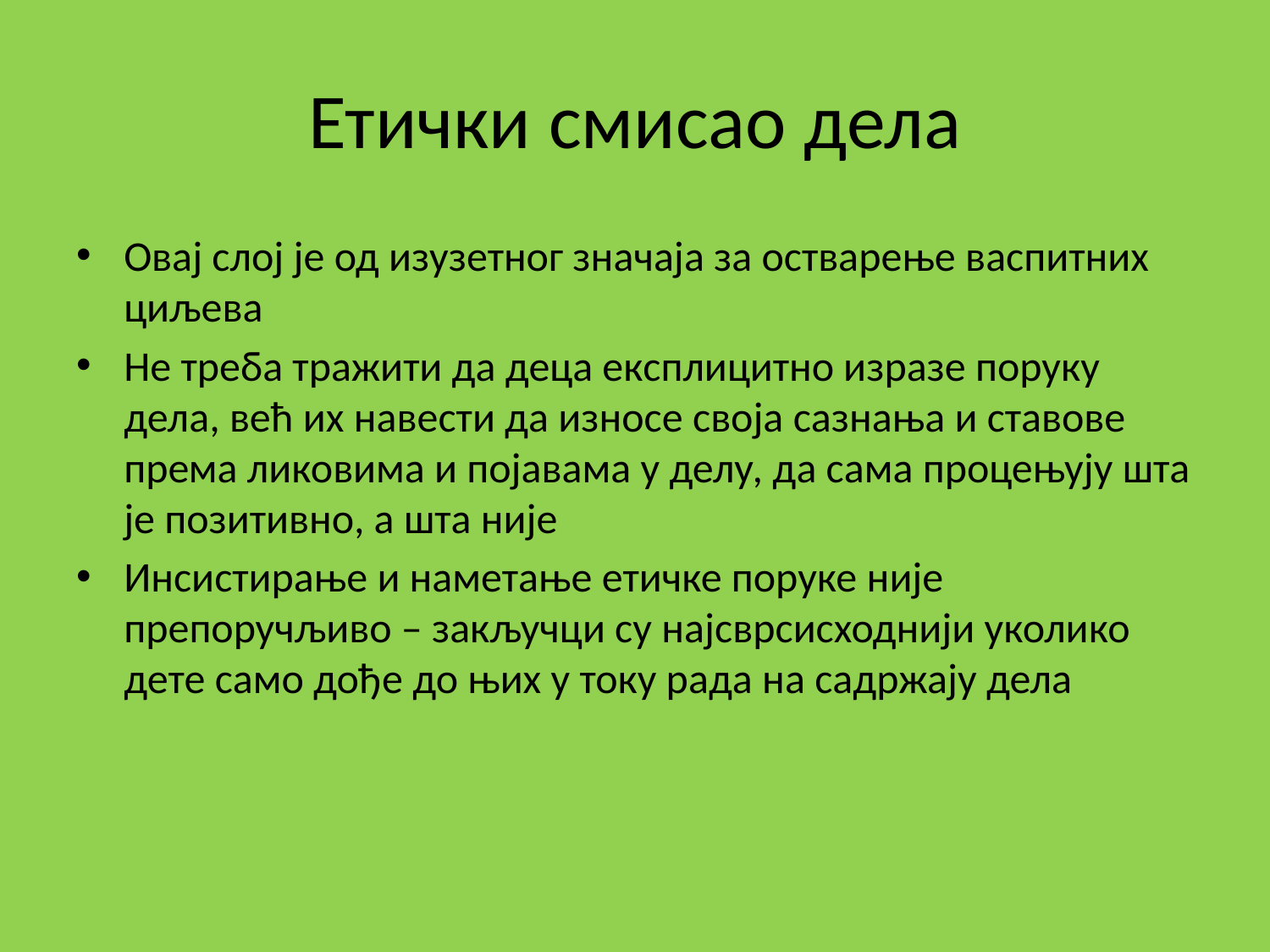

# Етички смисао дела
Овај слој је од изузетног значаја за остварење васпитних циљева
Не треба тражити да деца експлицитно изразе поруку дела, већ их навести да износе своја сазнања и ставове према ликовима и појавама у делу, да сама процењују шта је позитивно, а шта није
Инсистирање и наметање етичке поруке није препоручљиво – закључци су најсврсисходнији уколико дете само дође до њих у току рада на садржају дела